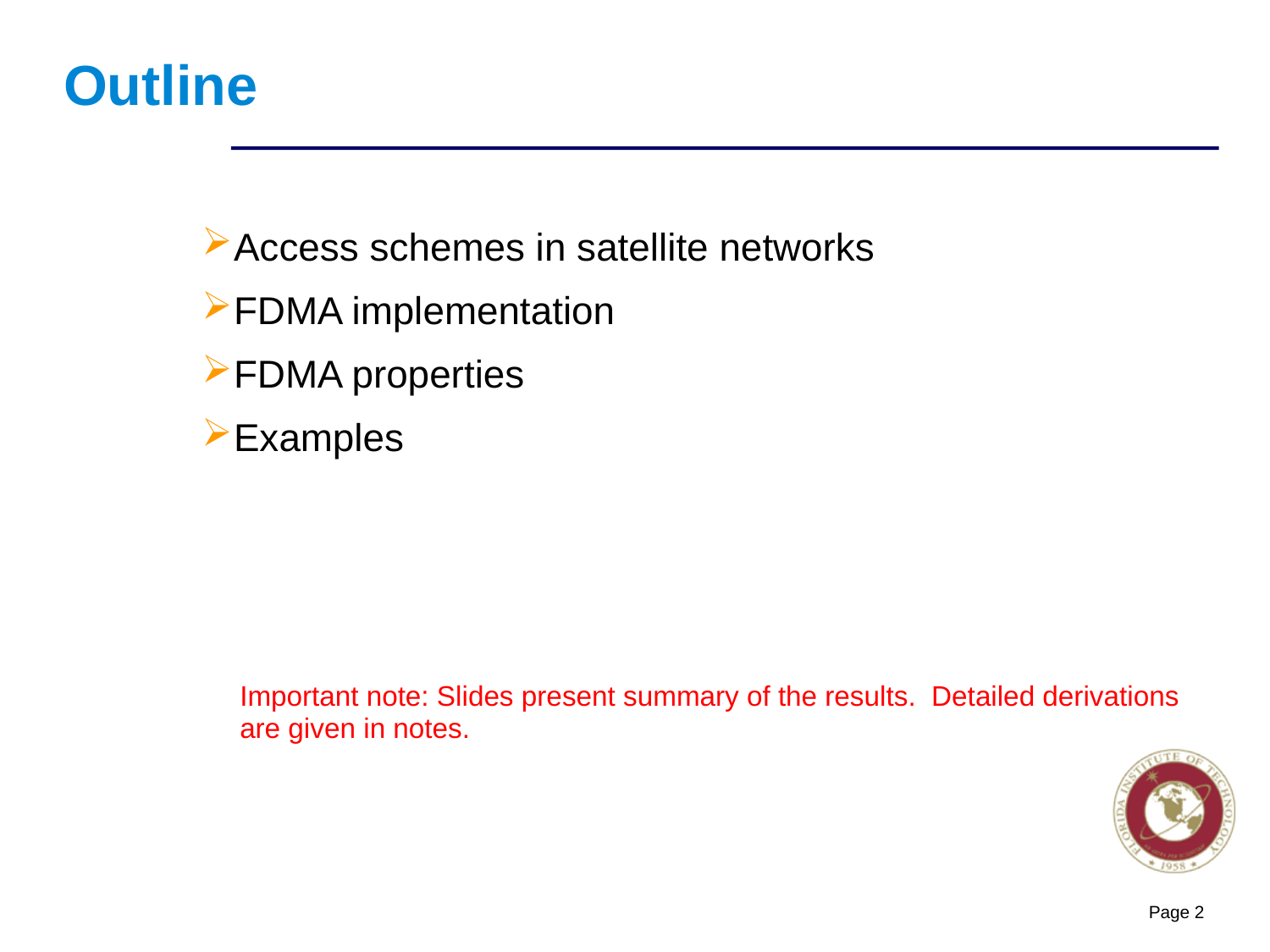

# Outline
Access schemes in satellite networks
FDMA implementation
FDMA properties
Examples

Important note: Slides present summary of the results.  Detailed derivations are given in notes.
Page 2